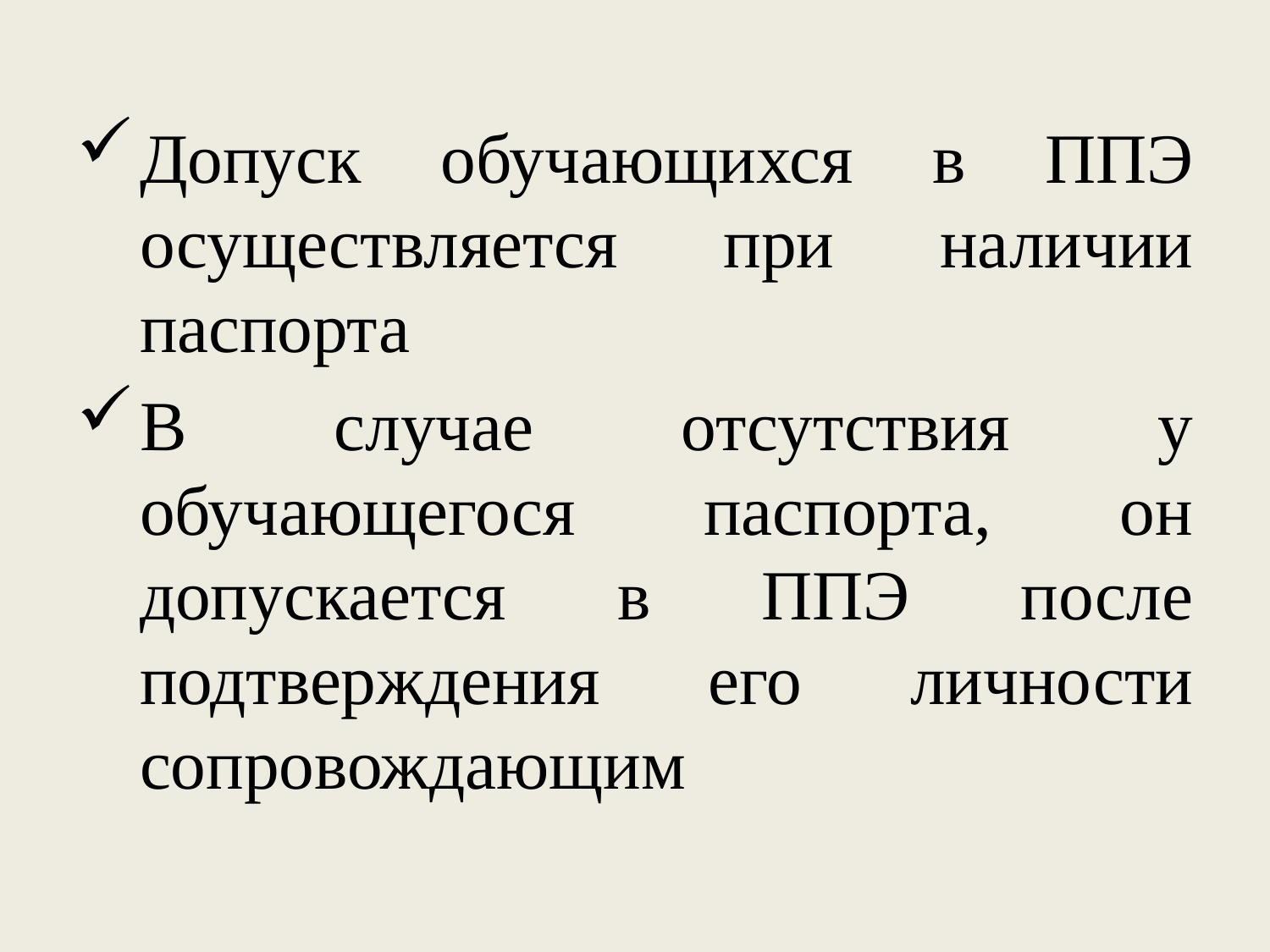

Допуск обучающихся в ППЭ осуществляется при наличии паспорта
В случае отсутствия у обучающегося паспорта, он допускается в ППЭ после подтверждения его личности сопровождающим